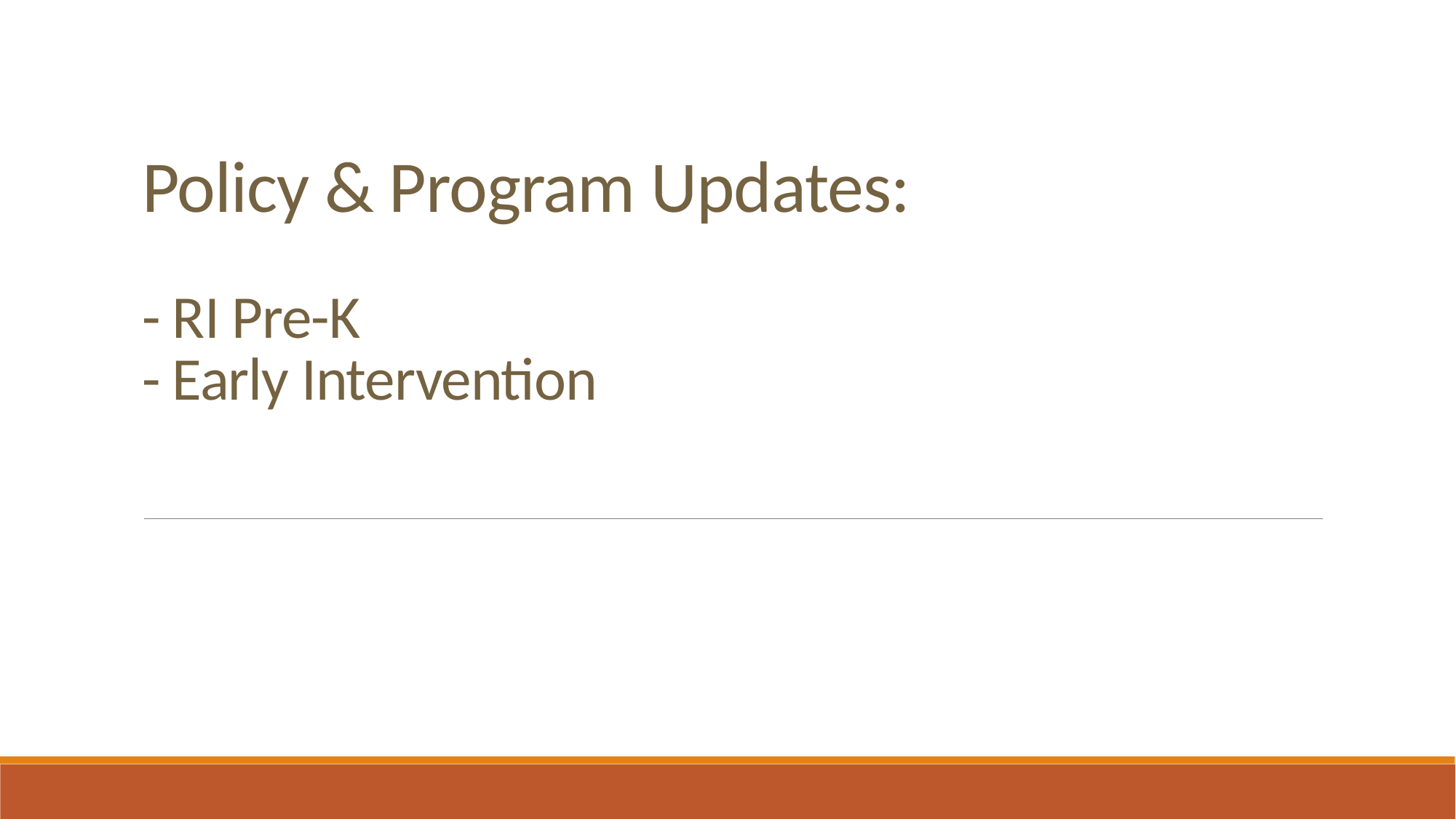

# Policy & Program Updates: - RI Pre-K - Early Intervention